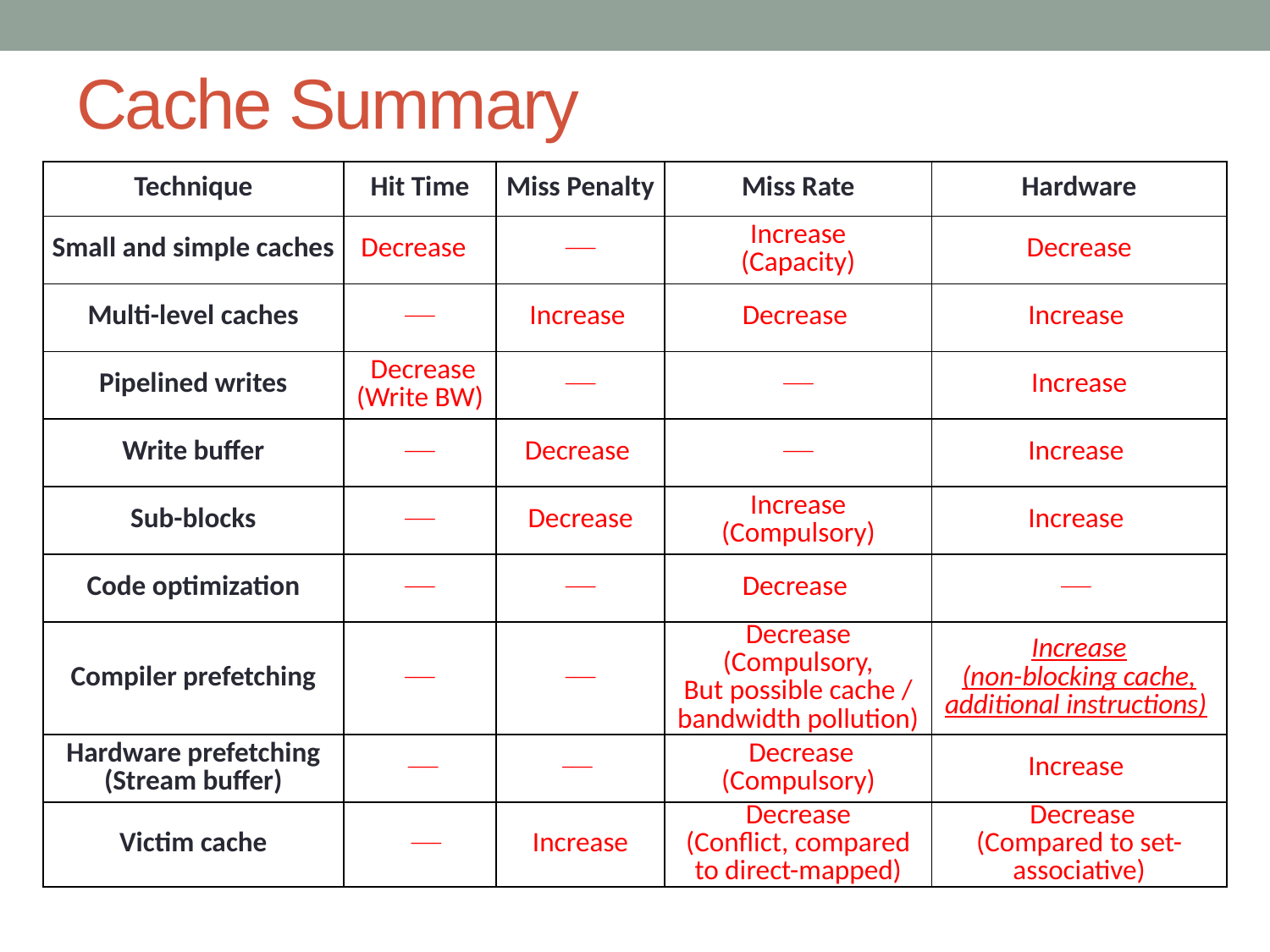

# Cache Summary
| Technique | Hit Time | Miss Penalty | Miss Rate | Hardware |
| --- | --- | --- | --- | --- |
| Small and simple caches | Decrease | ⎯ | Increase (Capacity) | Decrease |
| Multi-level caches | ⎯ | Increase | Decrease | Increase |
| Pipelined writes | Decrease (Write BW) | ⎯ | ⎯ | Increase |
| Write buffer | ⎯ | Decrease | ⎯ | Increase |
| Sub-blocks | ⎯ | Decrease | Increase (Compulsory) | Increase |
| Code optimization | ⎯ | ⎯ | Decrease | ⎯ |
| Compiler prefetching | ⎯ | ⎯ | Decrease (Compulsory, But possible cache / bandwidth pollution) | Increase (non-blocking cache, additional instructions) |
| Hardware prefetching (Stream buffer) | ⎯ | ⎯ | Decrease (Compulsory) | Increase |
| Victim cache | ⎯ | Increase | Decrease (Conflict, compared to direct-mapped) | Decrease (Compared to set-associative) |